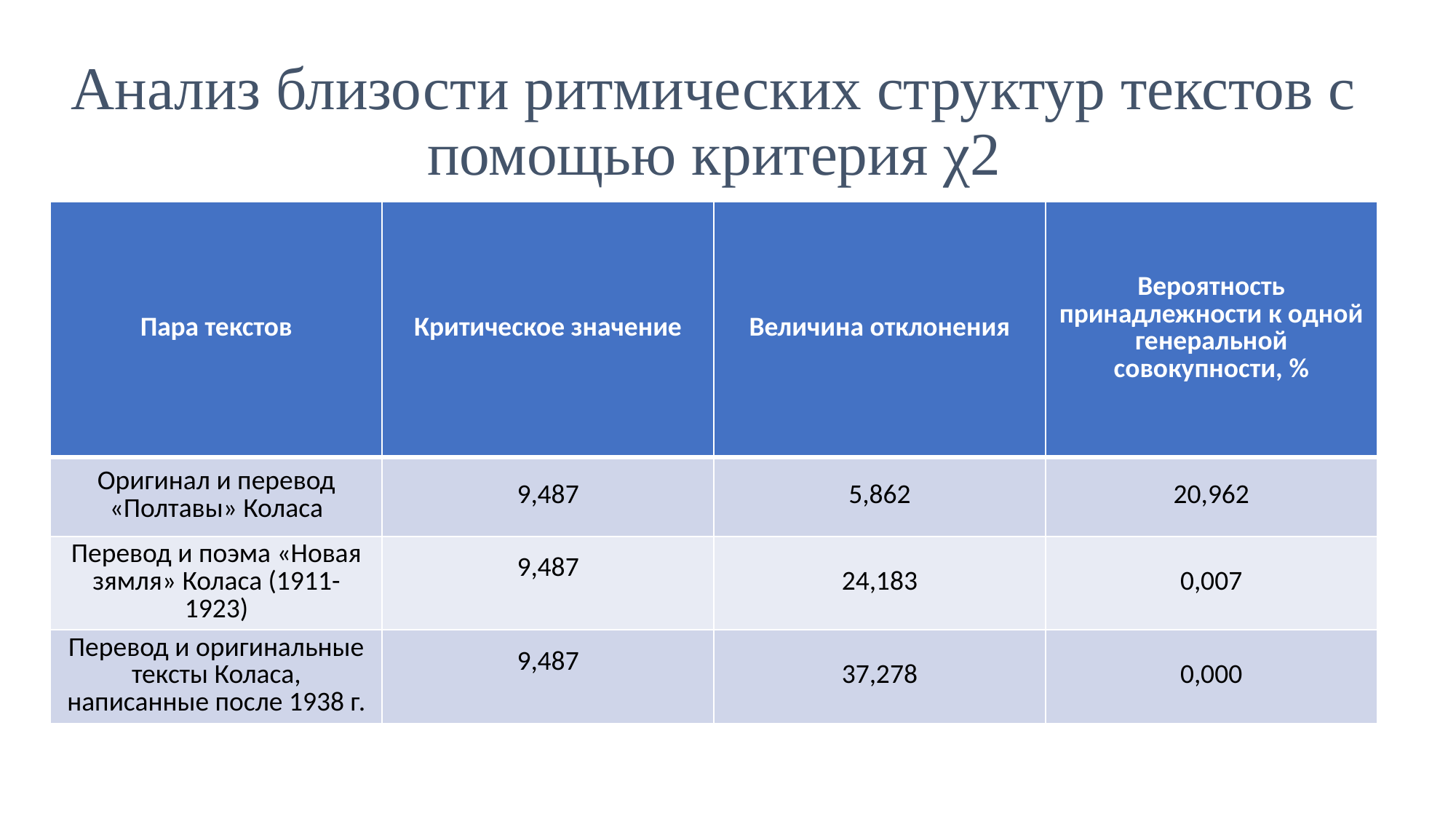

# Анализ близости ритмических структур текстов с помощью критерия χ2
| Пара текстов | Критическое значение | Величина отклонения | Вероятность принадлежности к одной генеральной совокупности, % |
| --- | --- | --- | --- |
| Оригинал и перевод «Полтавы» Коласа | 9,487 | 5,862 | 20,962 |
| Перевод и поэма «Новая зямля» Коласа (1911-1923) | 9,487 | 24,183 | 0,007 |
| Перевод и оригинальные тексты Коласа, написанные после 1938 г. | 9,487 | 37,278 | 0,000 |